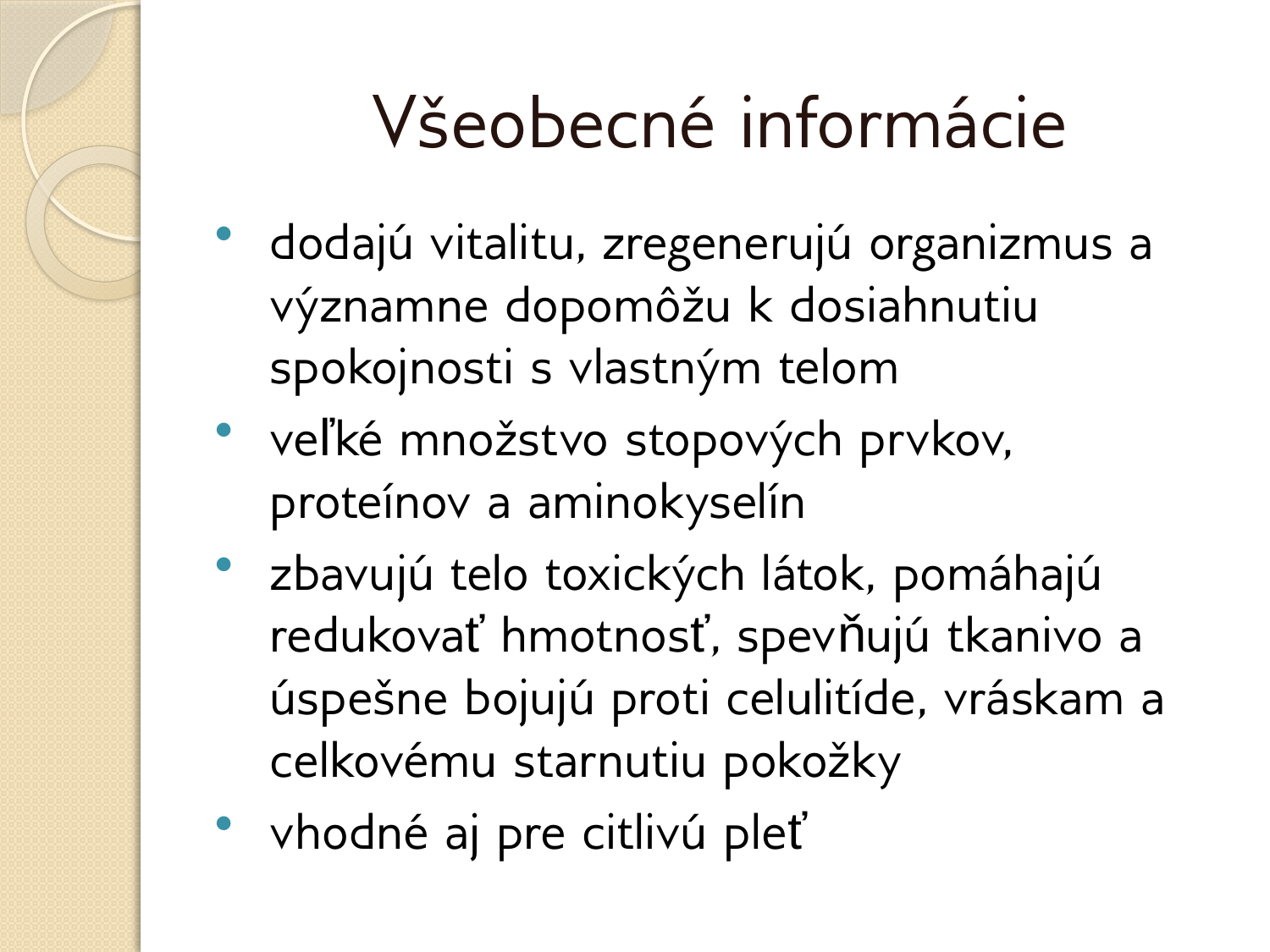

# Všeobecné informácie
dodajú vitalitu, zregenerujú organizmus a významne dopomôžu k dosiahnutiu spokojnosti s vlastným telom
veľké množstvo stopových prvkov, proteínov a aminokyselín
zbavujú telo toxických látok, pomáhajú redukovať hmotnosť, spevňujú tkanivo a úspešne bojujú proti celulitíde, vráskam a celkovému starnutiu pokožky
vhodné aj pre citlivú pleť